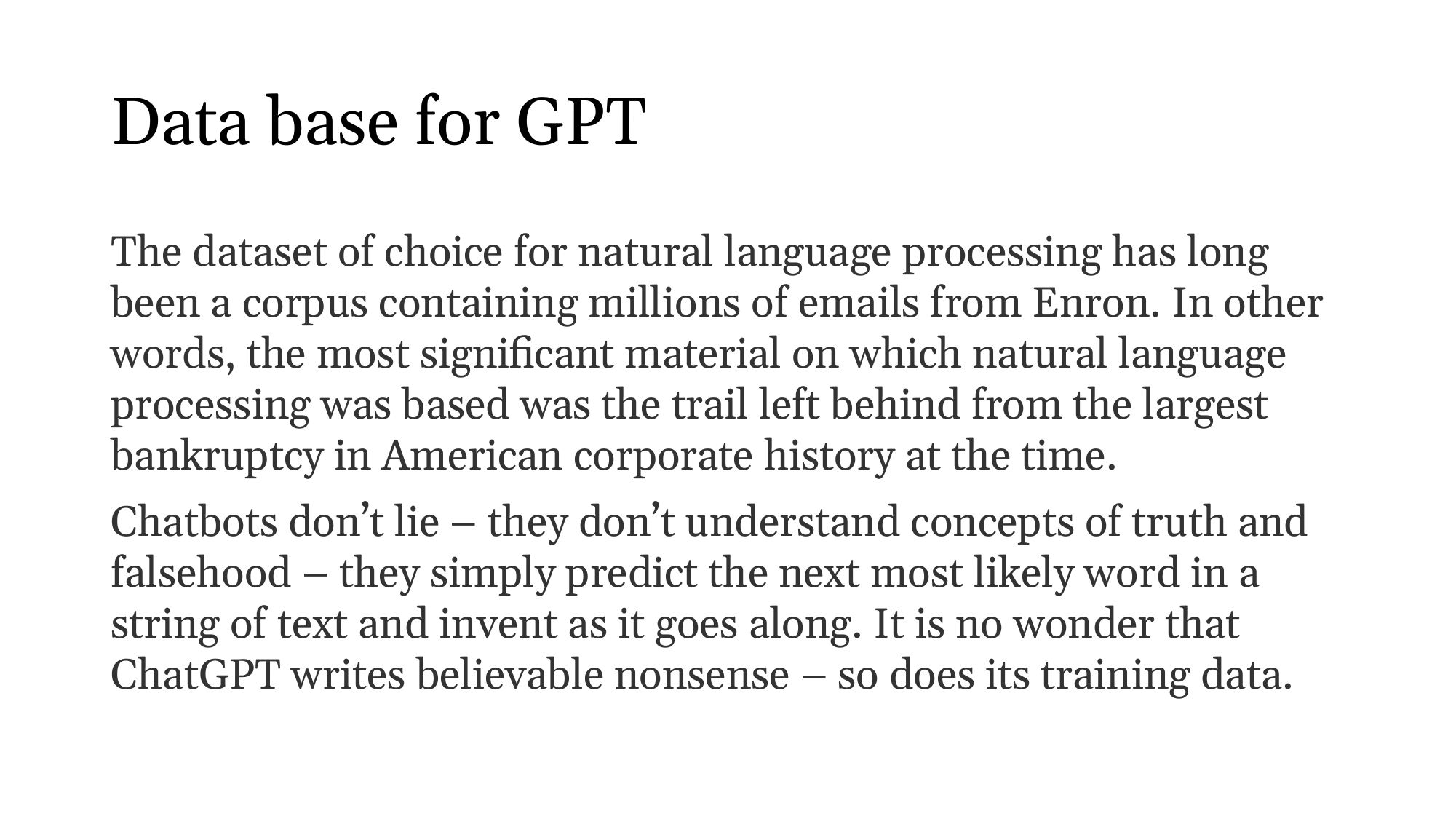

# Data base for GPT
The dataset of choice for natural language processing has long been a corpus containing millions of emails from Enron. In other words, the most significant material on which natural language processing was based was the trail left behind from the largest bankruptcy in American corporate history at the time.
Chatbots don’t lie – they don’t understand concepts of truth and falsehood – they simply predict the next most likely word in a string of text and invent as it goes along. It is no wonder that ChatGPT writes believable nonsense – so does its training data.